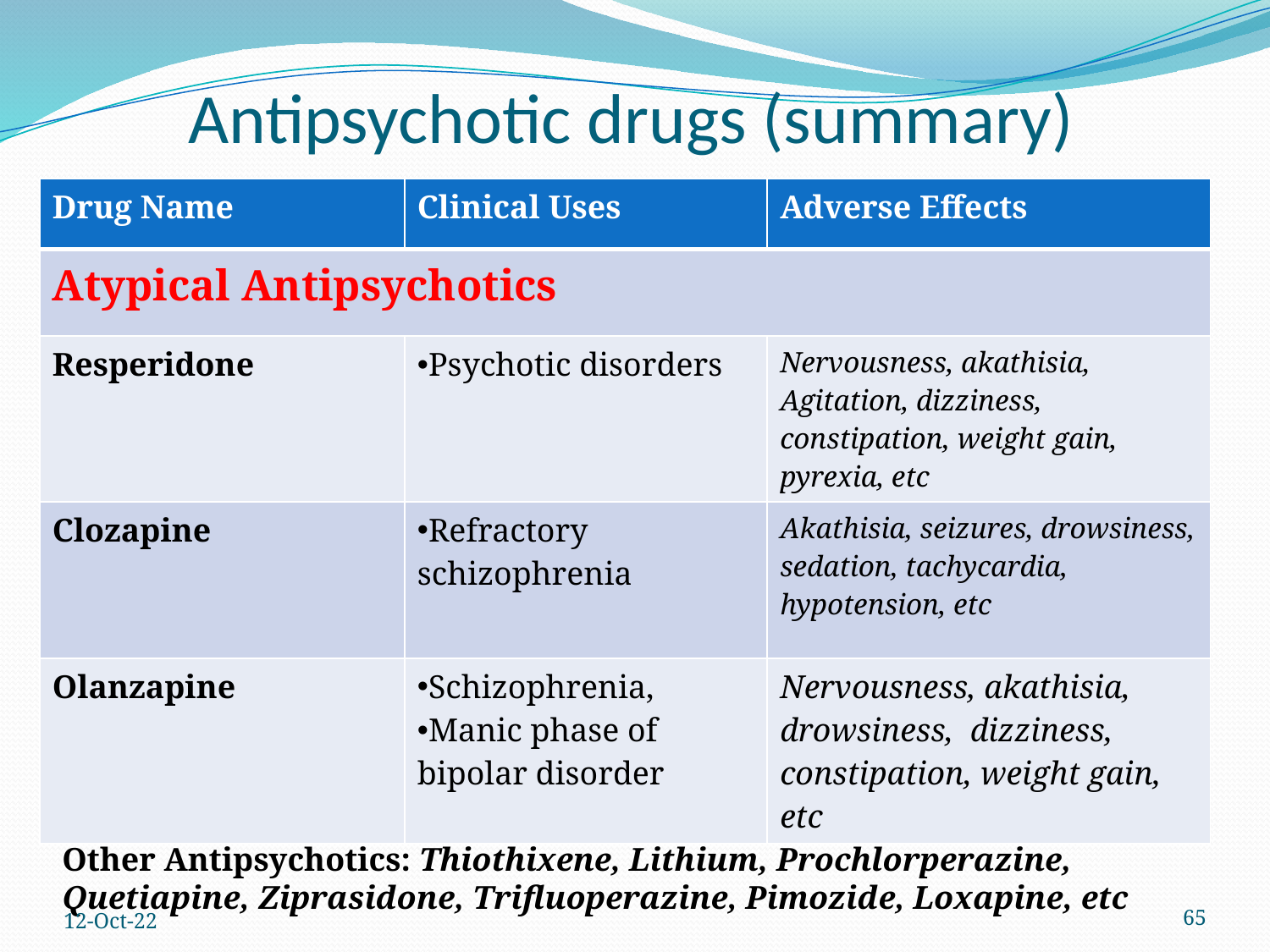

# Antipsychotic drugs (summary)
| Drug Name | Clinical Uses | Adverse Effects |
| --- | --- | --- |
| Atypical Antipsychotics |  |  |
| Resperidone | Psychotic disorders | Nervousness, akathisia, Agitation, dizziness, constipation, weight gain, pyrexia, etc |
| Clozapine | Refractory schizophrenia | Akathisia, seizures, drowsiness, sedation, tachycardia, hypotension, etc |
| Olanzapine | Schizophrenia, Manic phase of bipolar disorder | Nervousness, akathisia, drowsiness, dizziness, constipation, weight gain, etc |
Other Antipsychotics: Thiothixene, Lithium, Prochlorperazine,
Quetiapine, Ziprasidone, Trifluoperazine, Pimozide, Loxapine, etc
12-Oct-22
65